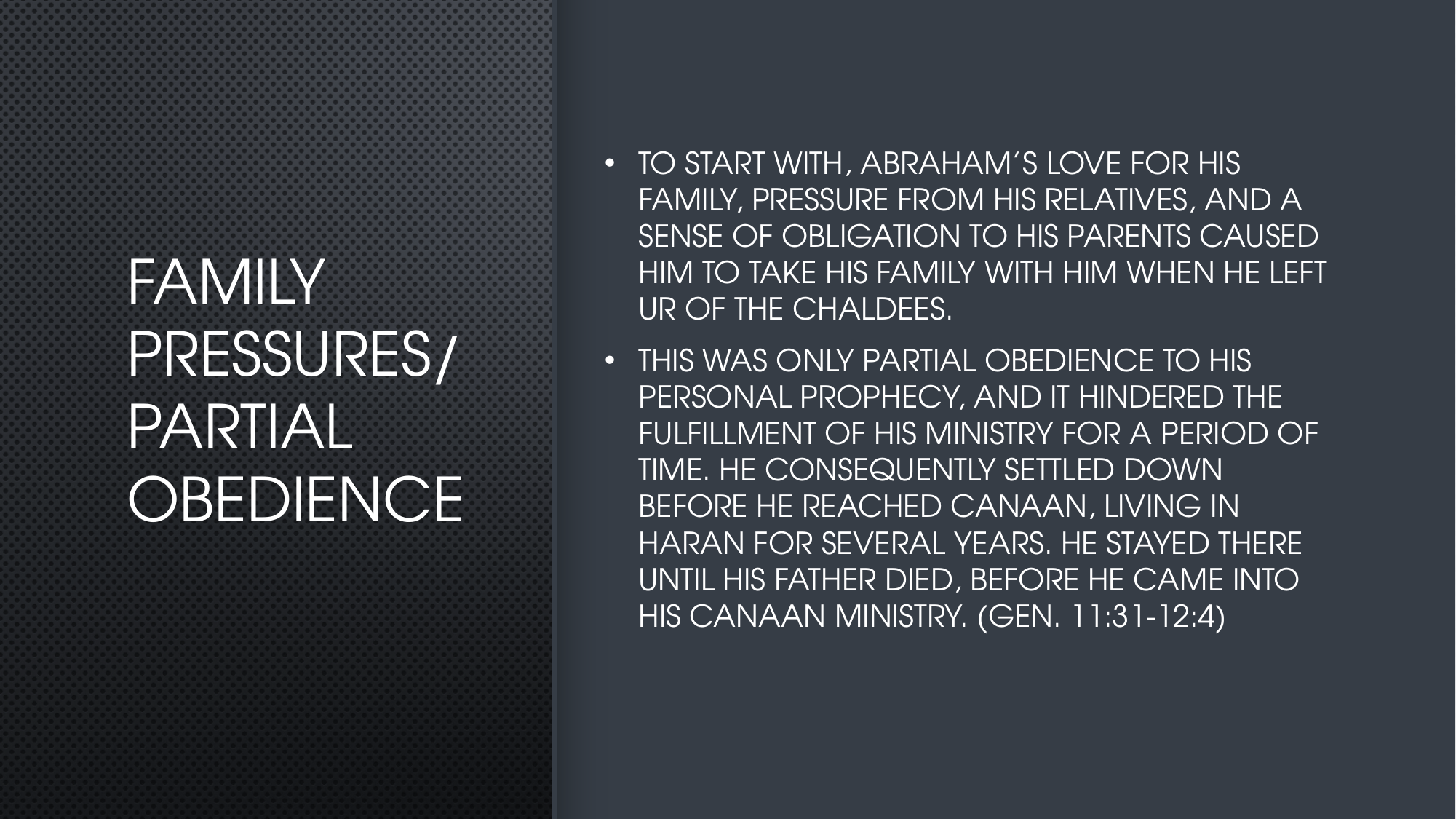

# Family Pressures/ Partial Obedience
To start with, Abraham’s love for his family, pressure from his relatives, and a sense of obligation to his parents caused him to take his family with him when he left Ur of the Chaldees.
This was only partial obedience to his personal prophecy, and it hindered the fulfillment of his ministry for a period of time. He consequently settled down before he reached Canaan, living in Haran for several years. He stayed there until his father died, before he came into his Canaan ministry. (Gen. 11:31-12:4)